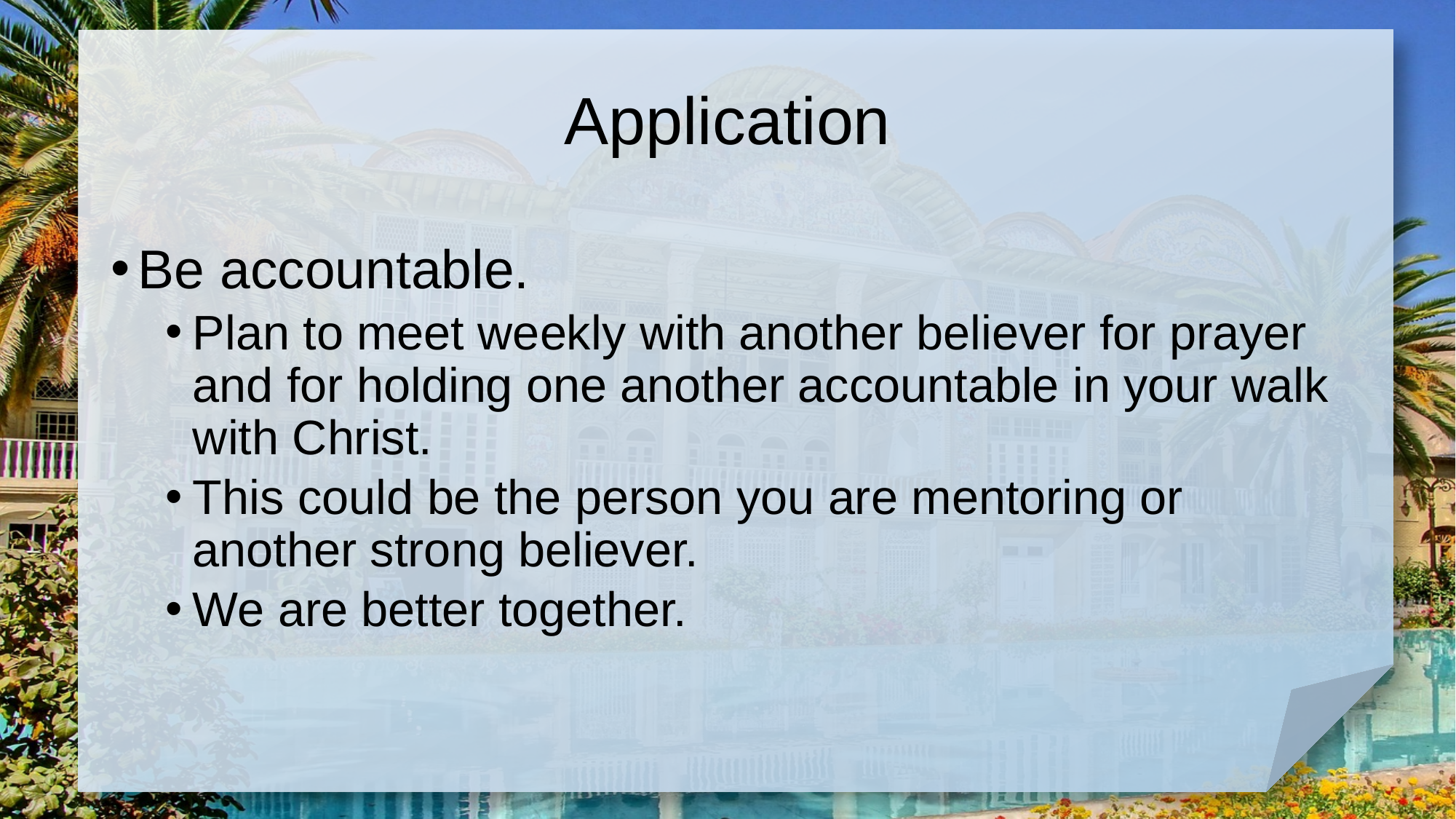

# Application
Be accountable.
Plan to meet weekly with another believer for prayer and for holding one another accountable in your walk with Christ.
This could be the person you are mentoring or another strong believer.
We are better together.